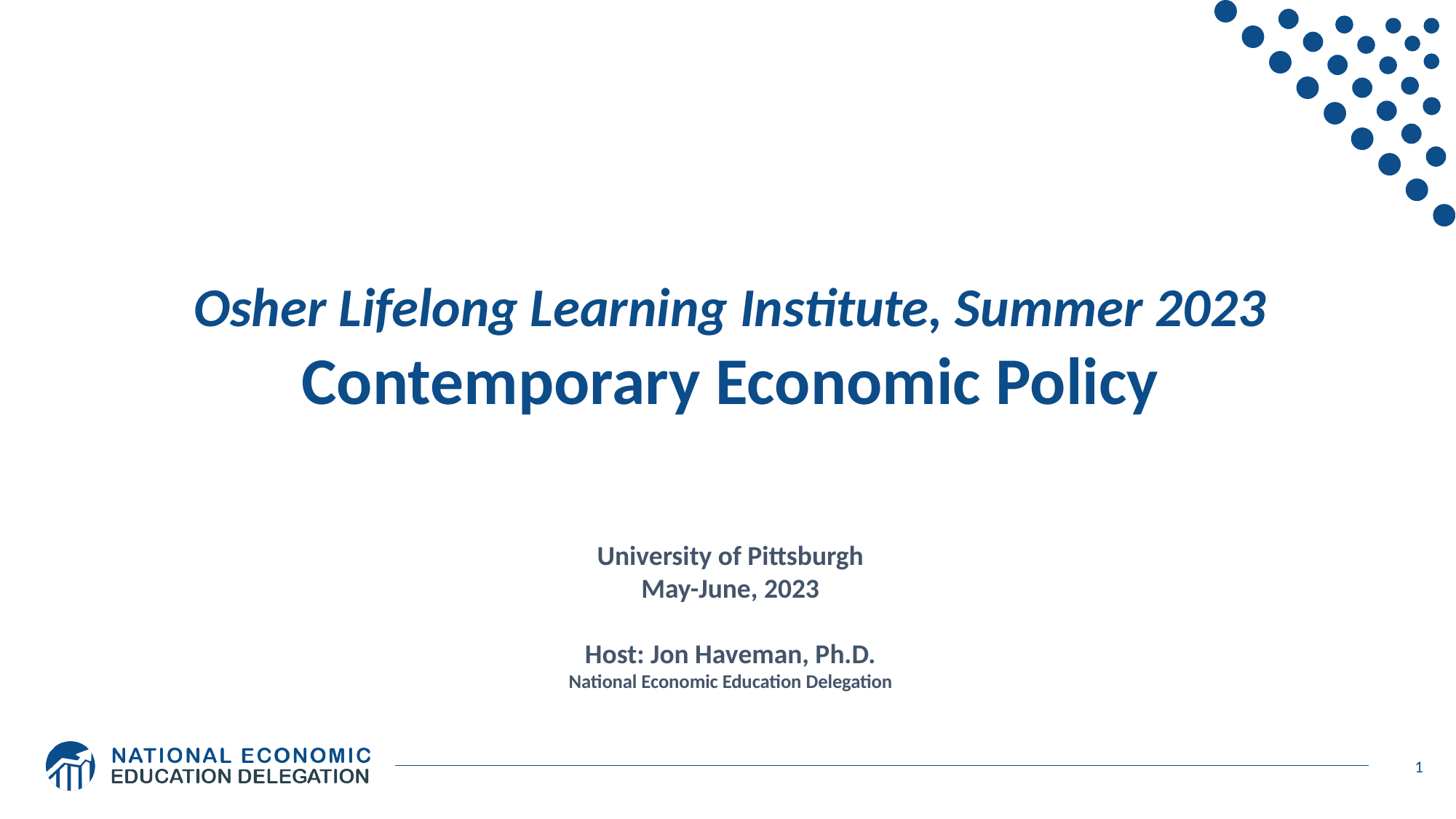

Osher Lifelong Learning Institute, Summer 2023
Contemporary Economic Policy
University of Pittsburgh
May-June, 2023

Host: Jon Haveman, Ph.D.
National Economic Education Delegation
1